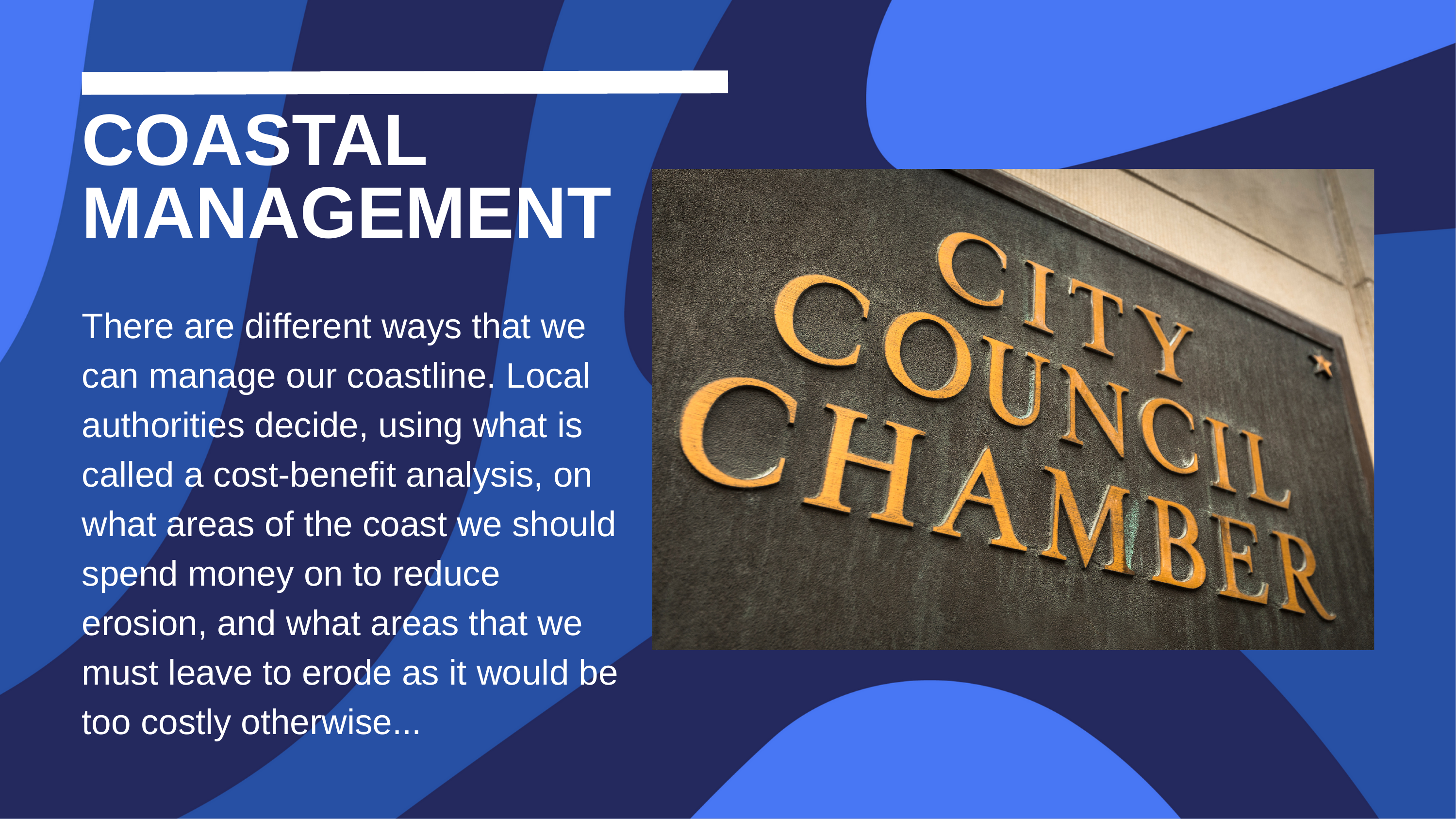

COASTAL MANAGEMENT

There are different ways that we can manage our coastline. Local authorities decide, using what is called a cost-benefit analysis, on what areas of the coast we should spend money on to reduce erosion, and what areas that we must leave to erode as it would be too costly otherwise...